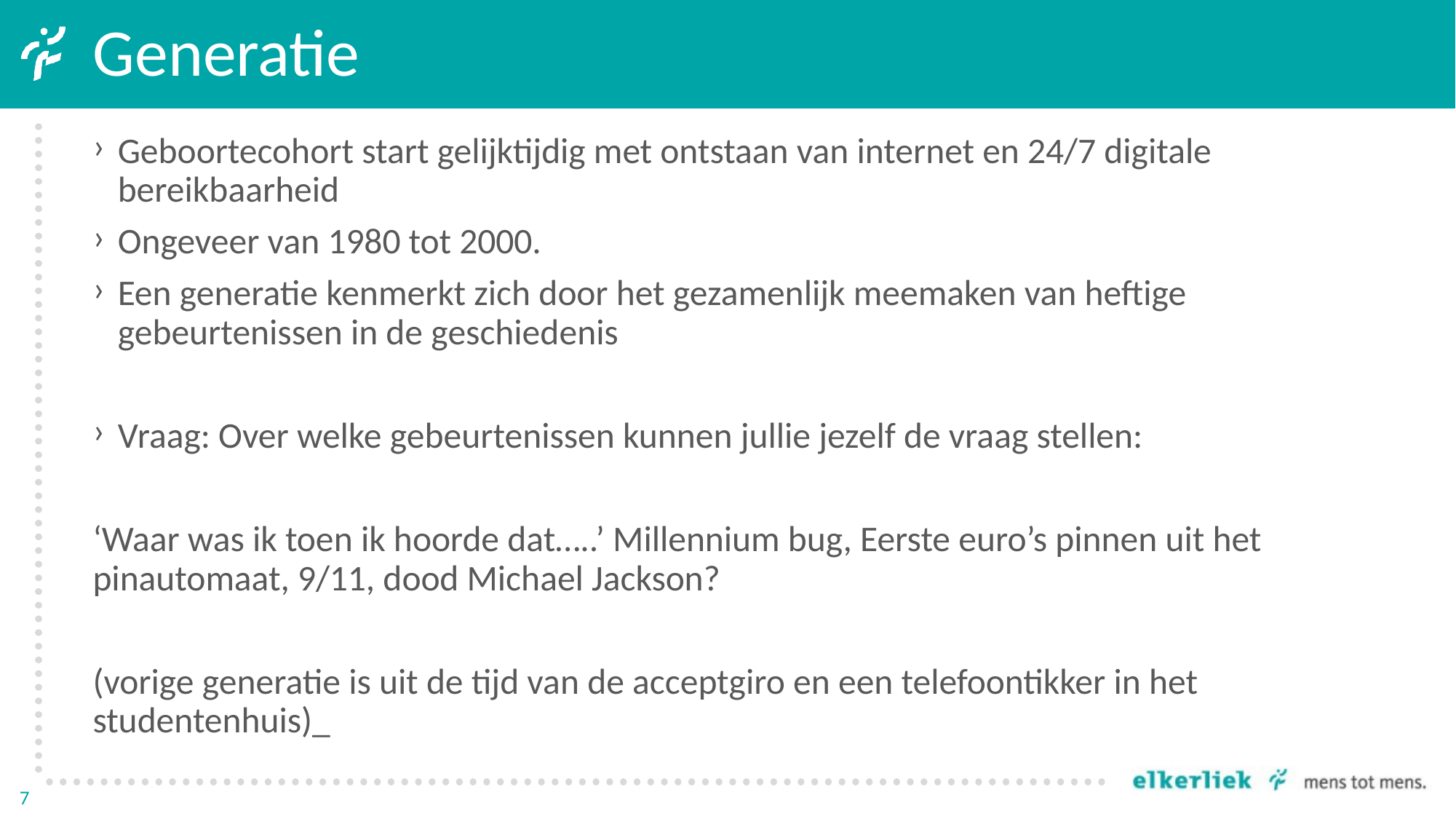

# Generatie
Geboortecohort start gelijktijdig met ontstaan van internet en 24/7 digitale bereikbaarheid
Ongeveer van 1980 tot 2000.
Een generatie kenmerkt zich door het gezamenlijk meemaken van heftige gebeurtenissen in de geschiedenis

Vraag: Over welke gebeurtenissen kunnen jullie jezelf de vraag stellen:

‘Waar was ik toen ik hoorde dat…..’ Millennium bug, Eerste euro’s pinnen uit het pinautomaat, 9/11, dood Michael Jackson?

(vorige generatie is uit de tijd van de acceptgiro en een telefoontikker in het studentenhuis)_

7